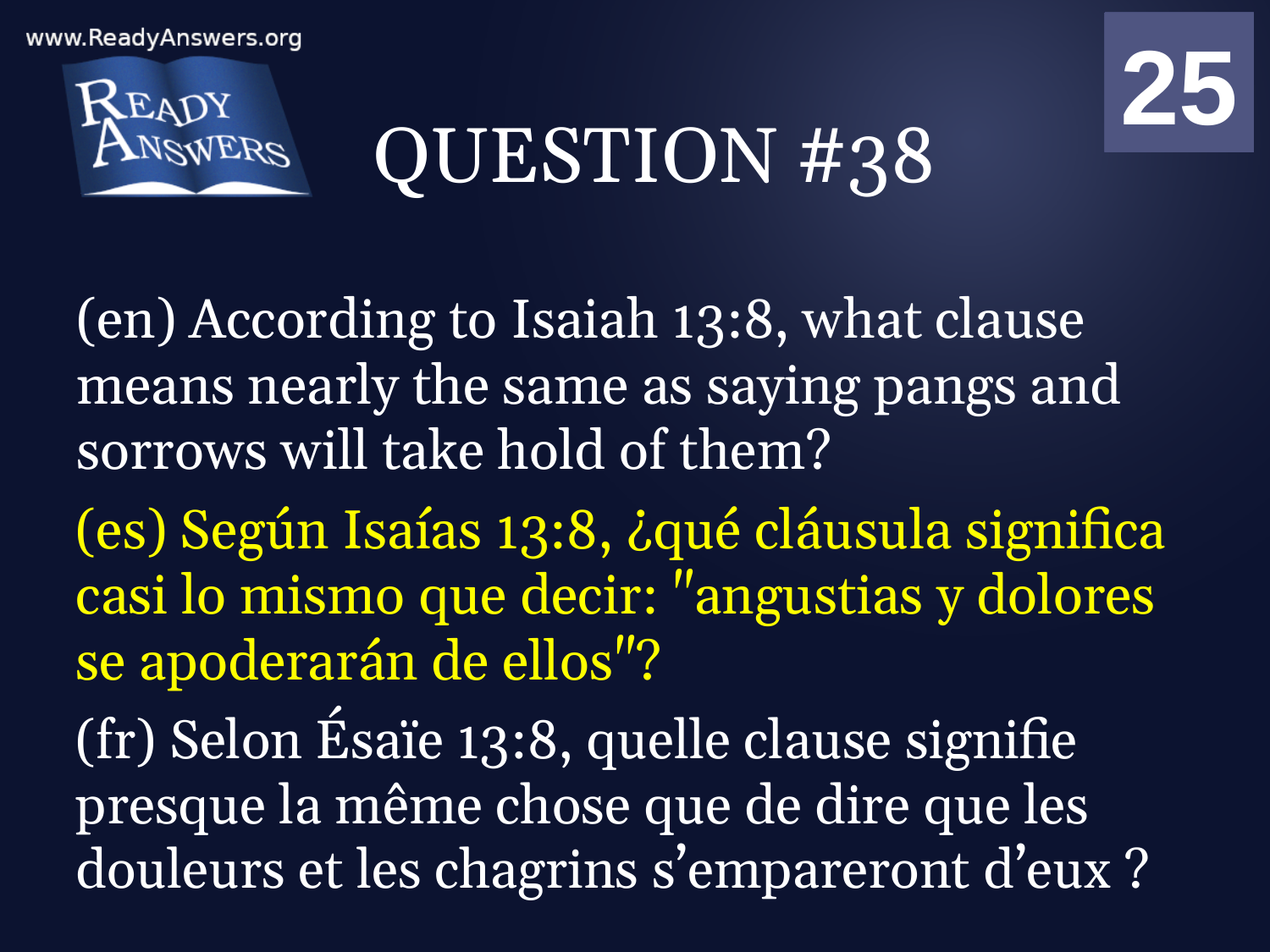

01
02
03
04
05
06
07
08
09
10
11
12
13
14
15
16
17
18
19
20
21
22
23
24
25
00
# QUESTION #38
(en) According to Isaiah 13:8, what clause means nearly the same as saying pangs and sorrows will take hold of them?
(es) Según Isaías 13:8, ¿qué cláusula significa casi lo mismo que decir: "angustias y dolores se apoderarán de ellos"?
(fr) Selon Ésaïe 13:8, quelle clause signifie presque la même chose que de dire que les douleurs et les chagrins s’empareront d’eux ?